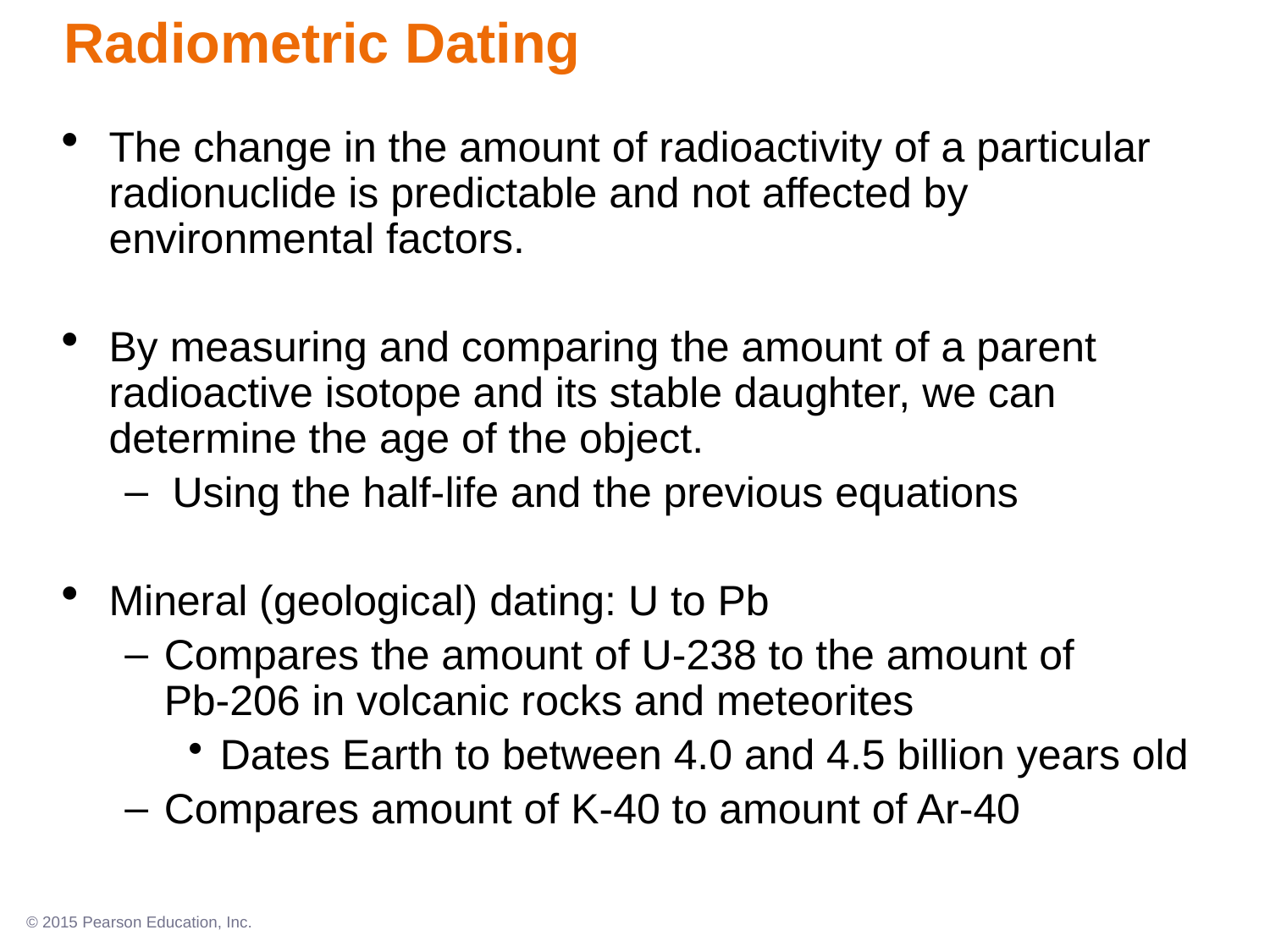

# Radiometric Dating
The change in the amount of radioactivity of a particular radionuclide is predictable and not affected by environmental factors.

By measuring and comparing the amount of a parent radioactive isotope and its stable daughter, we can determine the age of the object.
Using the half-life and the previous equations

Mineral (geological) dating: U to Pb
Compares the amount of U-238 to the amount of
Pb-206 in volcanic rocks and meteorites
Dates Earth to between 4.0 and 4.5 billion years old
Compares amount of K-40 to amount of Ar-40